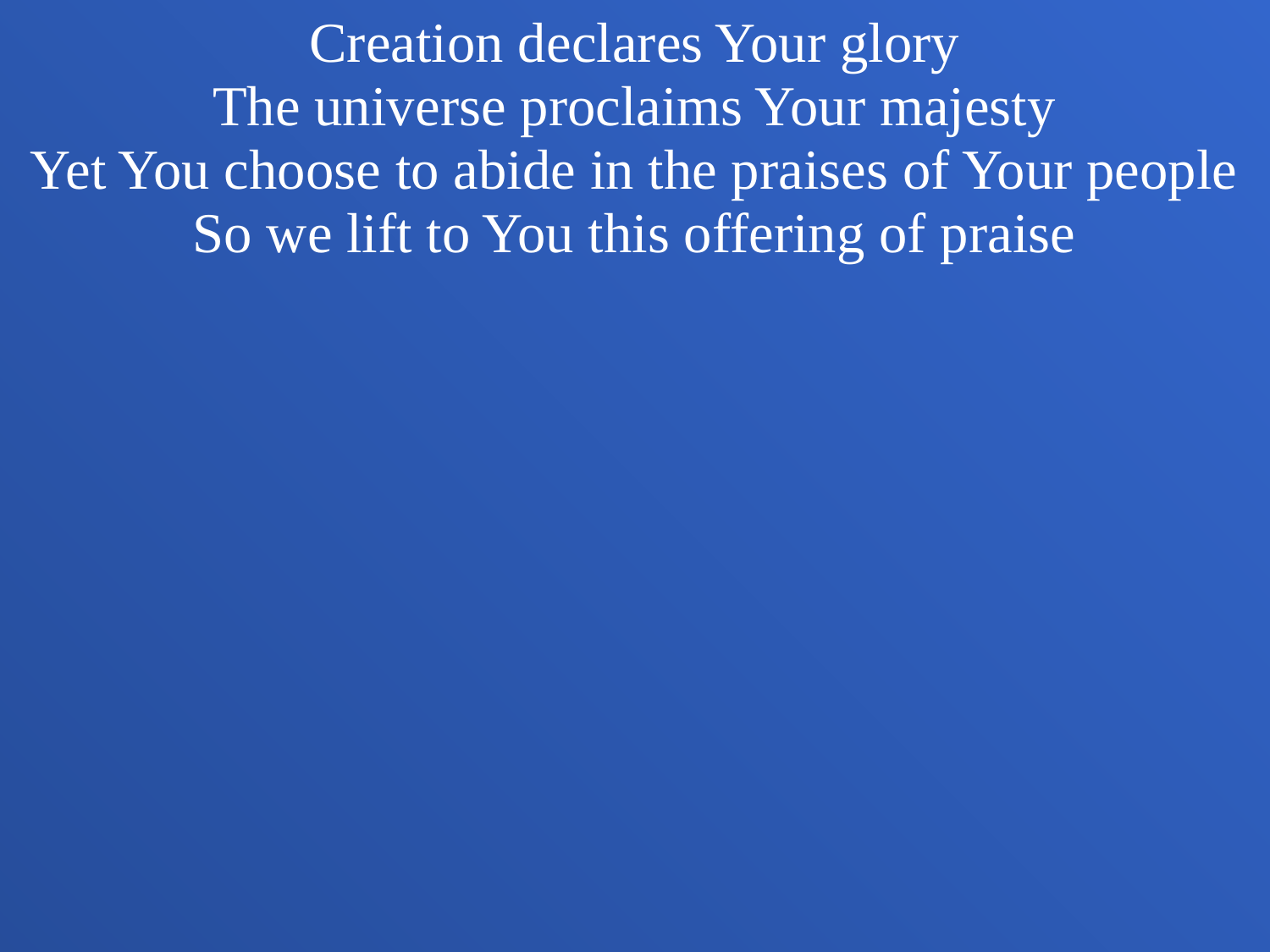

Creation declares Your glory
The universe proclaims Your majesty
Yet You choose to abide in the praises of Your people
So we lift to You this offering of praise